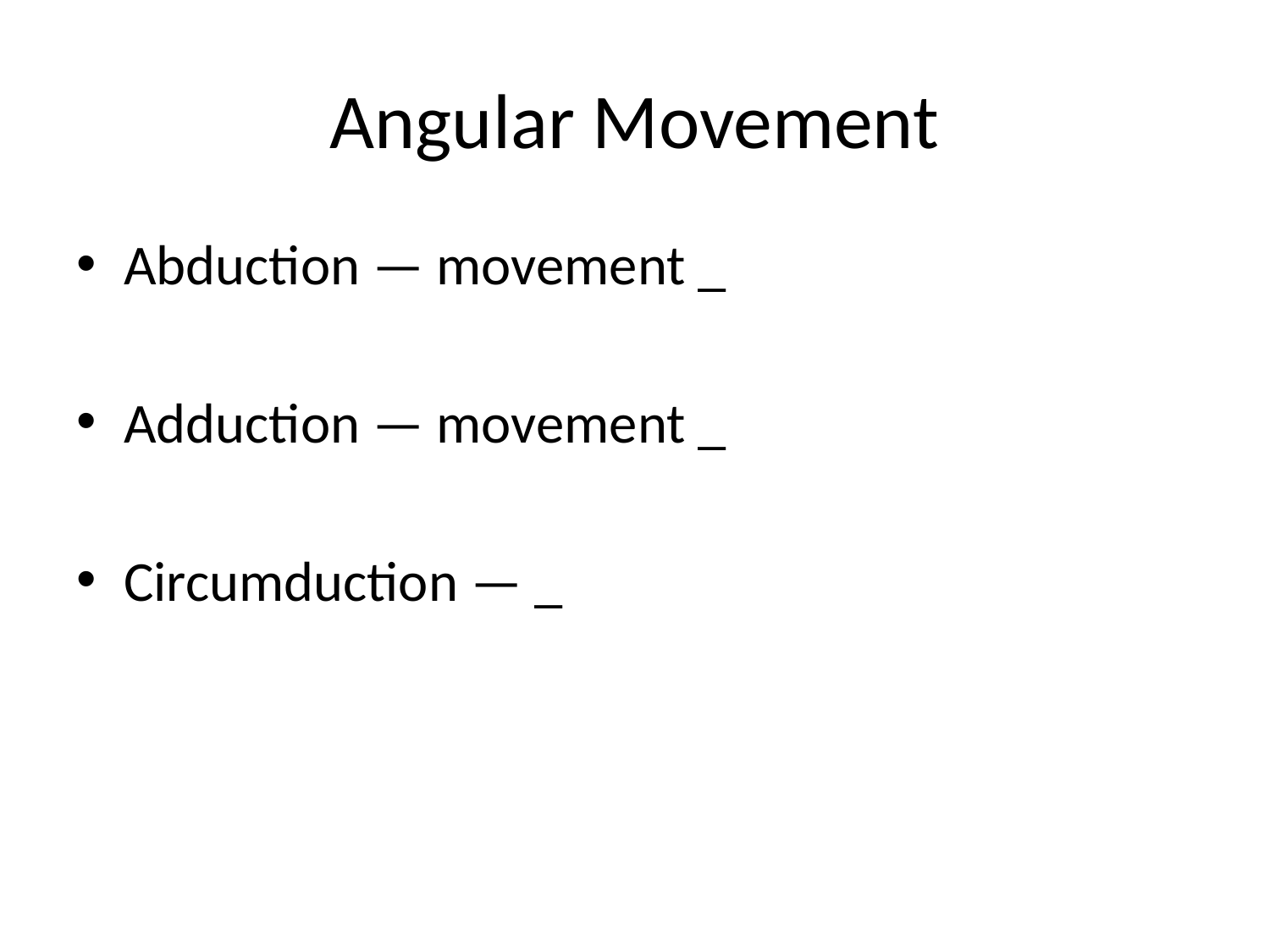

# Angular Movement
Abduction — movement _

Adduction — movement _

Circumduction — _